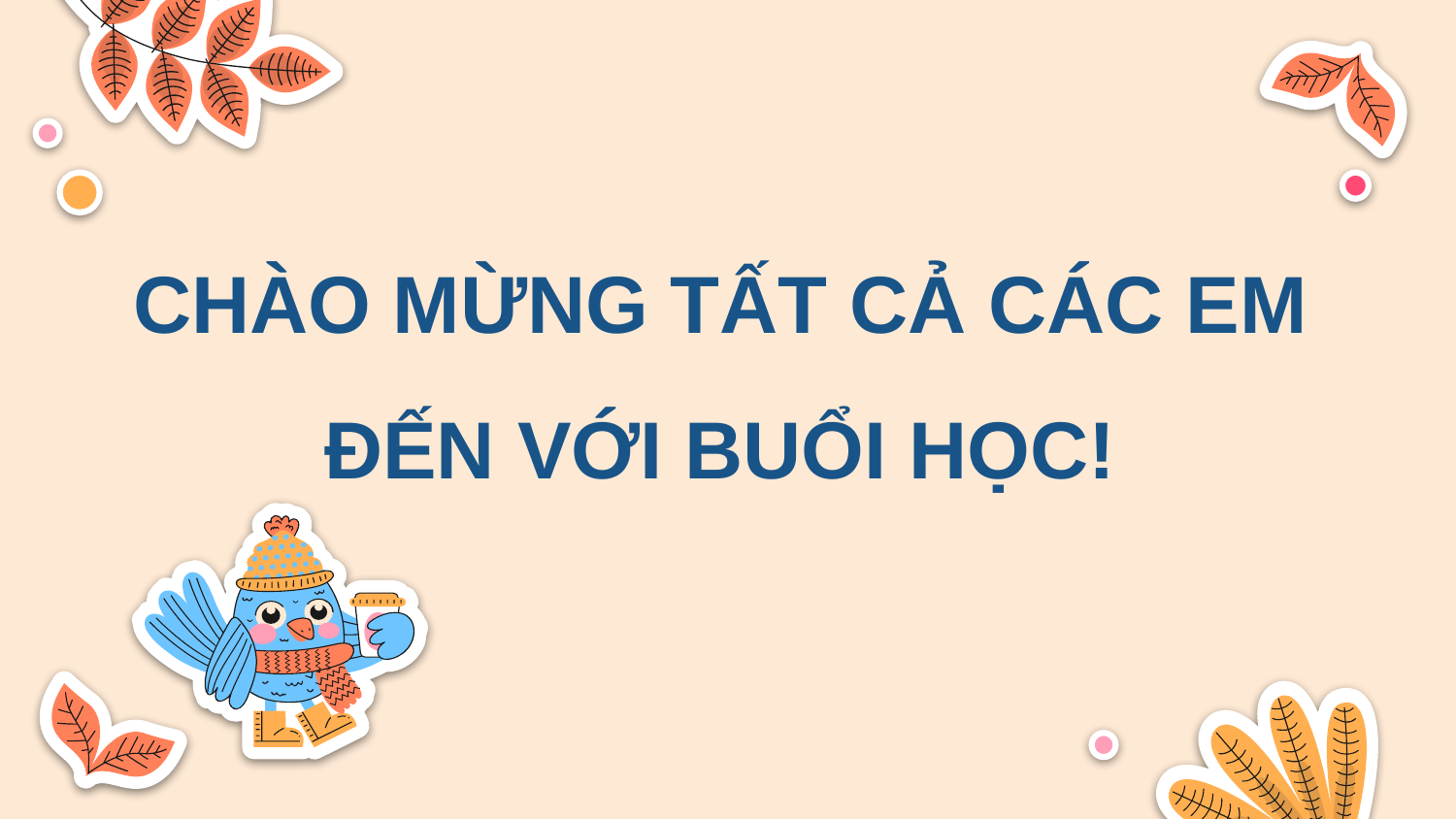

CHÀO MỪNG TẤT CẢ CÁC EM ĐẾN VỚI BUỔI HỌC!